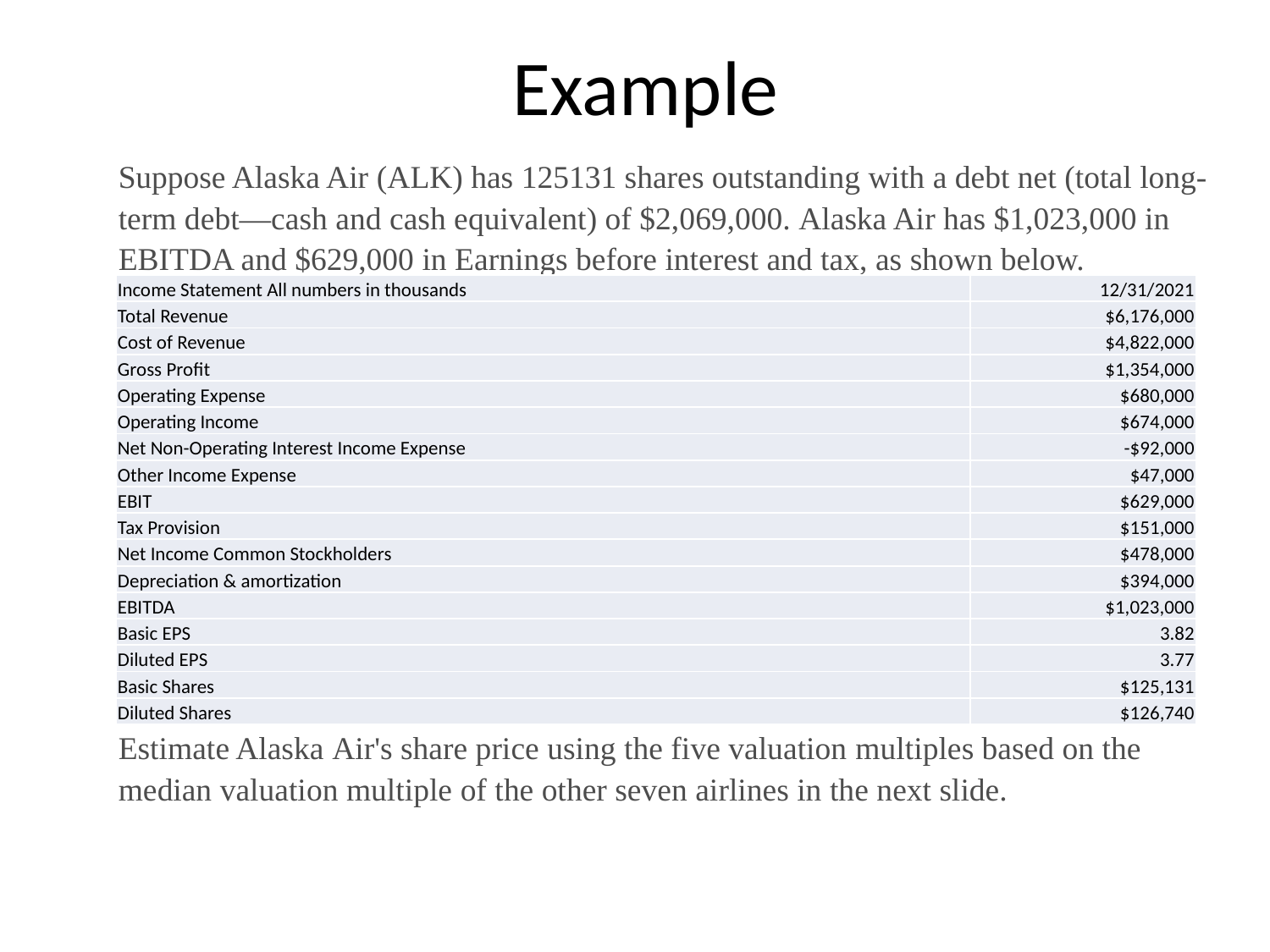

# Example
Suppose Alaska Air​ (ALK) has 125131 shares outstanding with a debt net (total long-term debt—cash and cash equivalent) of $2,069,000. Alaska Air has $1,023,000 in EBITDA and $629,000 in Earnings before interest and tax, as shown below.
| Income Statement All numbers in thousands | 12/31/2021 |
| --- | --- |
| Total Revenue | $6,176,000 |
| Cost of Revenue | $4,822,000 |
| Gross Profit | $1,354,000 |
| Operating Expense | $680,000 |
| Operating Income | $674,000 |
| Net Non-Operating Interest Income Expense | -$92,000 |
| Other Income Expense | $47,000 |
| EBIT | $629,000 |
| Tax Provision | $151,000 |
| Net Income Common Stockholders | $478,000 |
| Depreciation & amortization | $394,000 |
| EBITDA | $1,023,000 |
| Basic EPS | 3.82 |
| Diluted EPS | 3.77 |
| Basic Shares | $125,131 |
| Diluted Shares | $126,740 |
Estimate Alaska​ Air's share price using the five valuation​ multiples based on the median valuation multiple of the other seven airlines in the next slide.